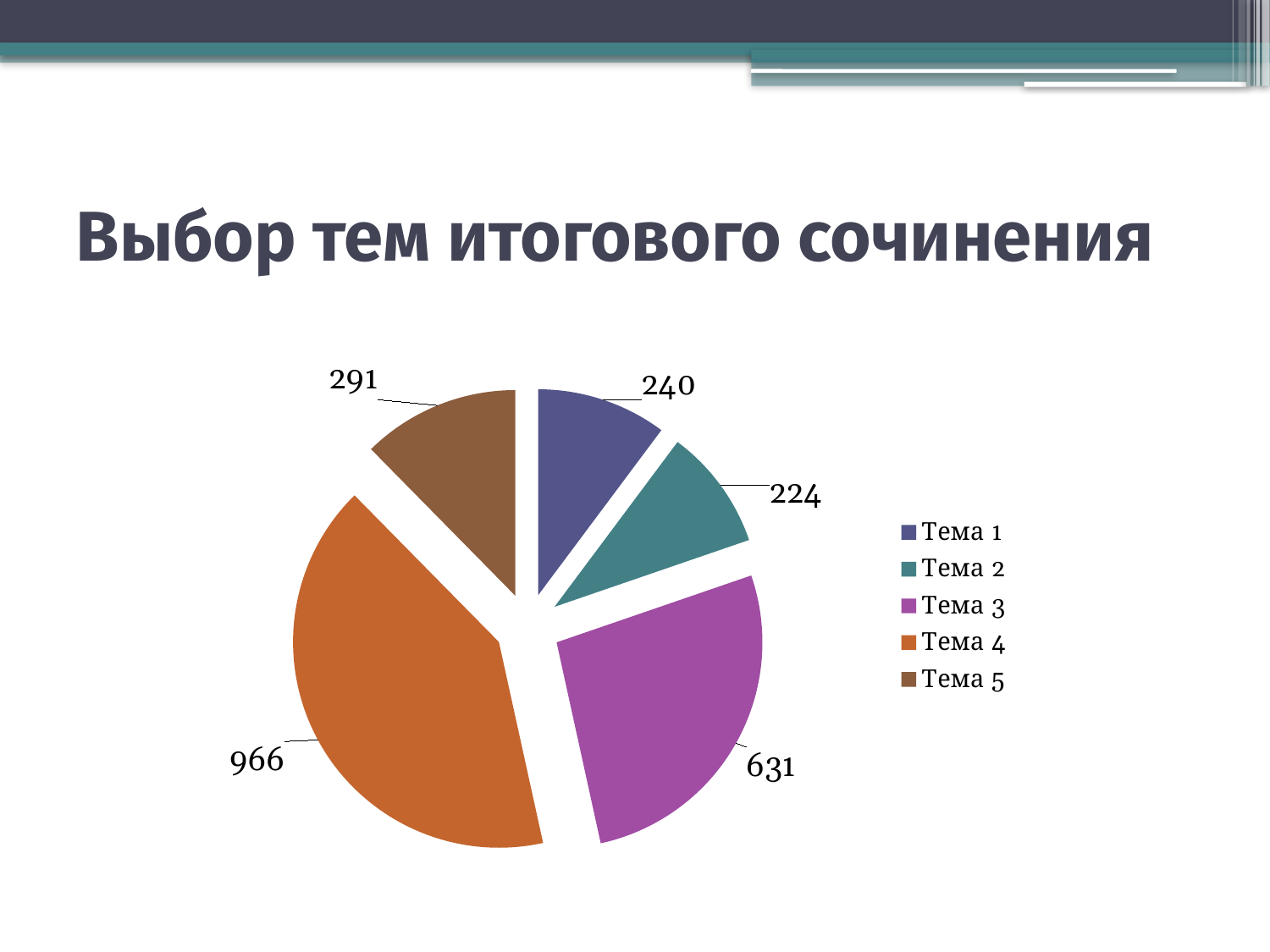

# Выбор тем итогового сочинения

### Chart

| Category |  |
|---|---|
| Тема 1 | 240.0 |
| Тема 2 | 224.0 |
| Тема 3 | 631.0 |
| Тема 4 | 966.0 |
| Тема 5 | 291.0 |